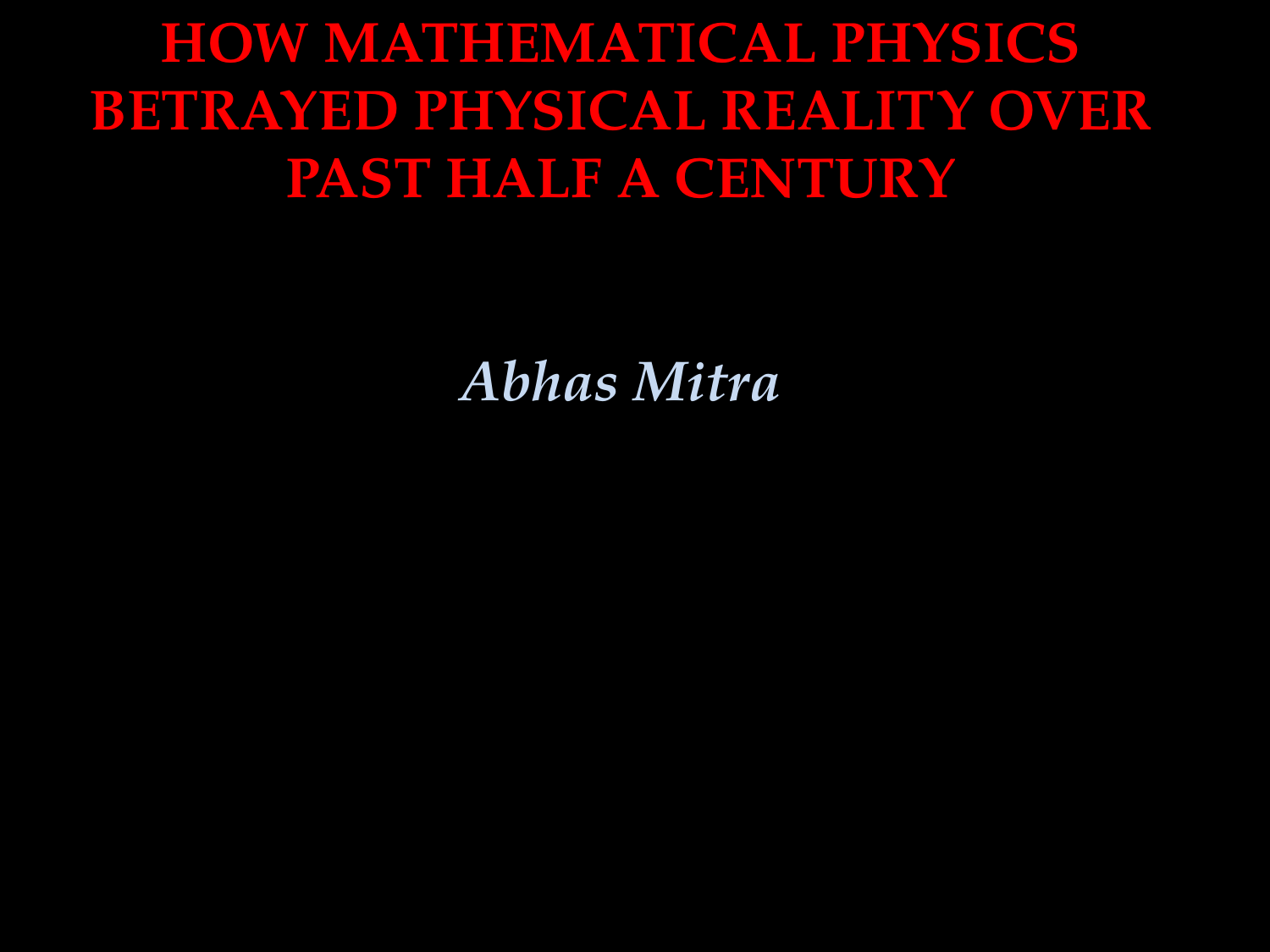

HOW MATHEMATICAL PHYSICS BETRAYED PHYSICAL REALITY OVER PAST HALF A CENTURY

Abhas Mitra